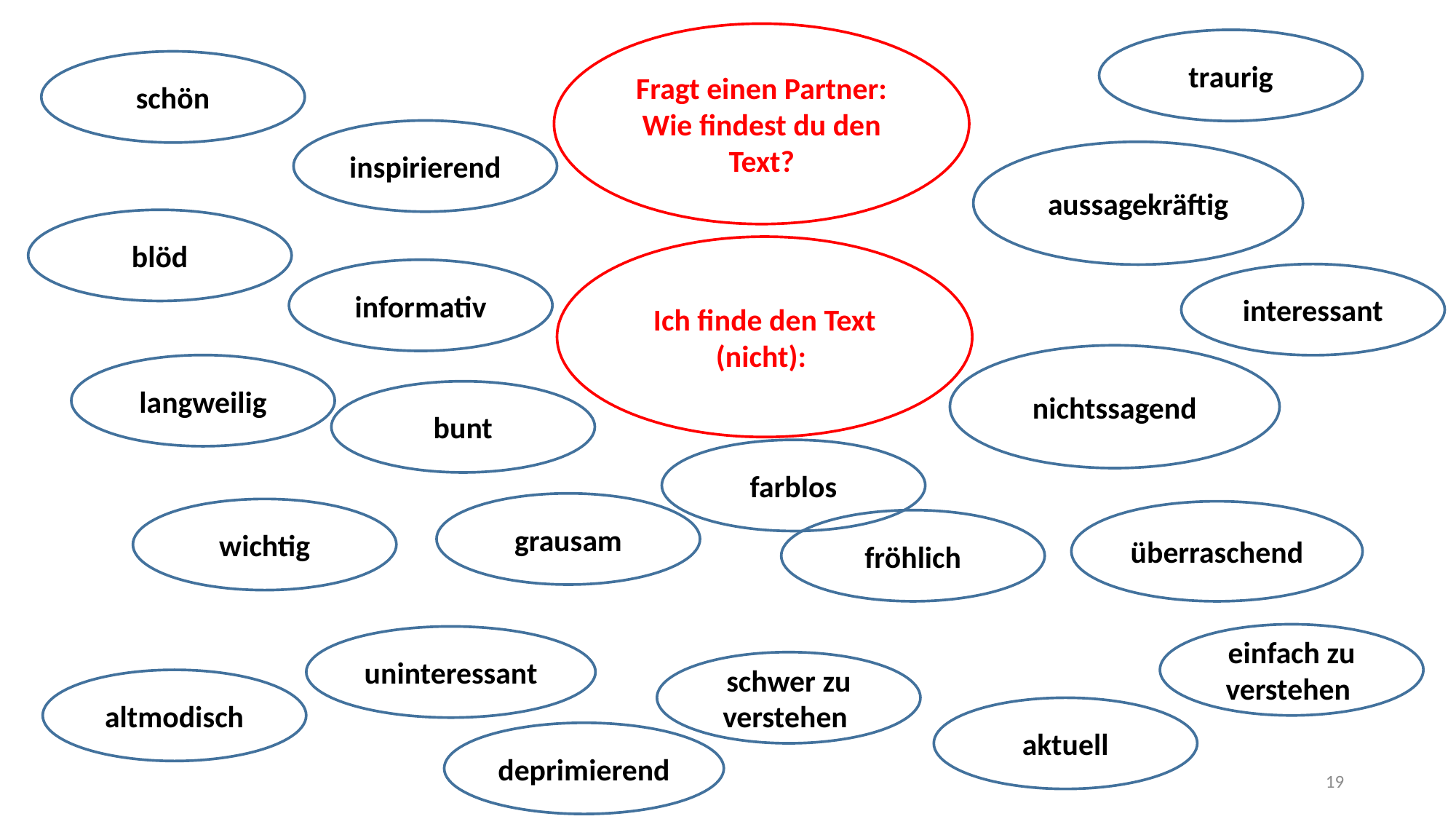

Fragt einen Partner: Wie findest du den Text?
traurig
schön
inspirierend
aussagekräftig
blöd
Ich finde den Text (nicht):
informativ
interessant
nichtssagend
langweilig
bunt
farblos
grausam
wichtig
überraschend
fröhlich
einfach zu verstehen
uninteressant
schwer zu verstehen
altmodisch
aktuell
deprimierend
19